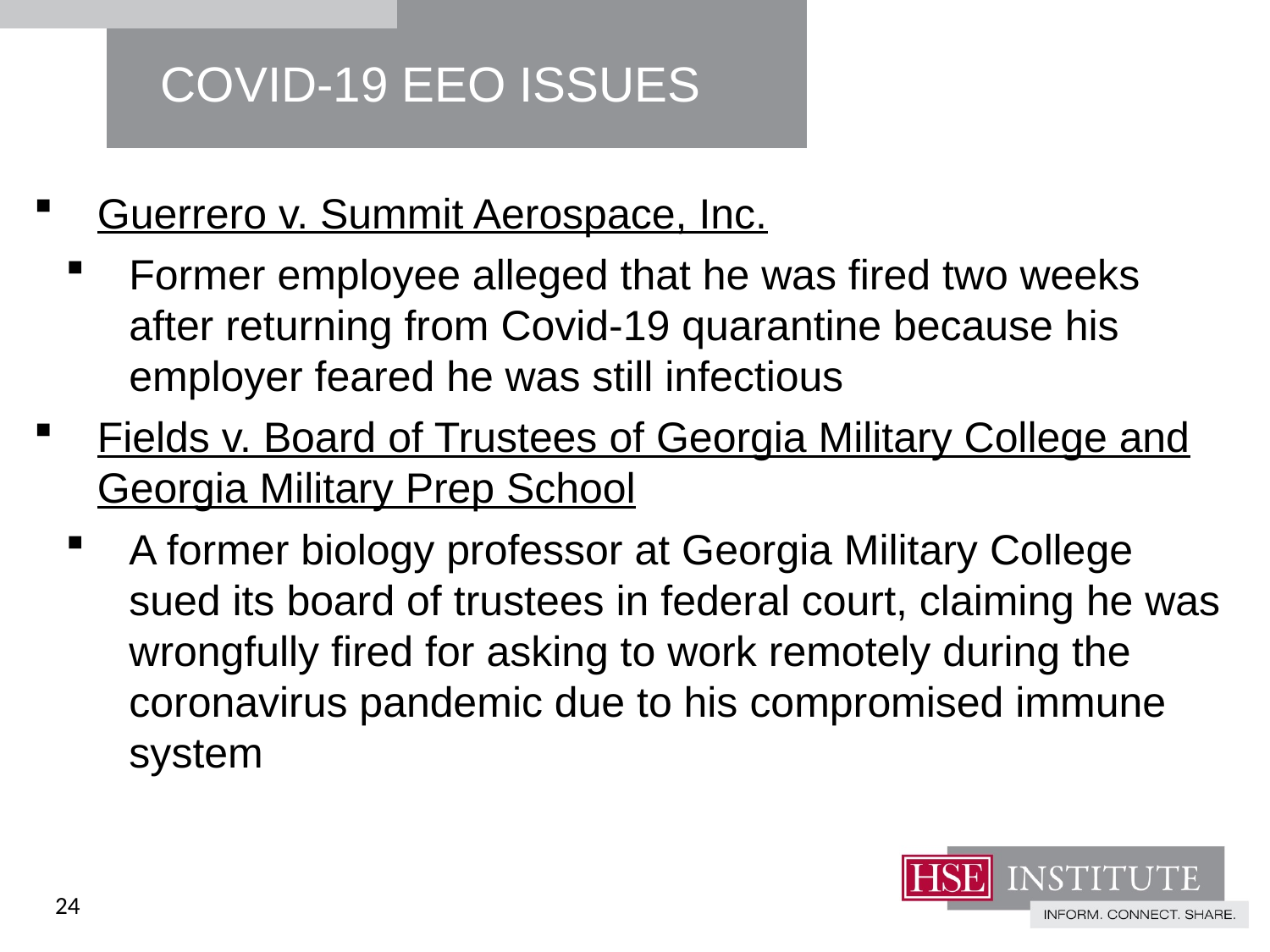

# Covid-19 eeo issues
Guerrero v. Summit Aerospace, Inc.
Former employee alleged that he was fired two weeks after returning from Covid-19 quarantine because his employer feared he was still infectious
Fields v. Board of Trustees of Georgia Military College and Georgia Military Prep School
A former biology professor at Georgia Military College sued its board of trustees in federal court, claiming he was wrongfully fired for asking to work remotely during the coronavirus pandemic due to his compromised immune system
24